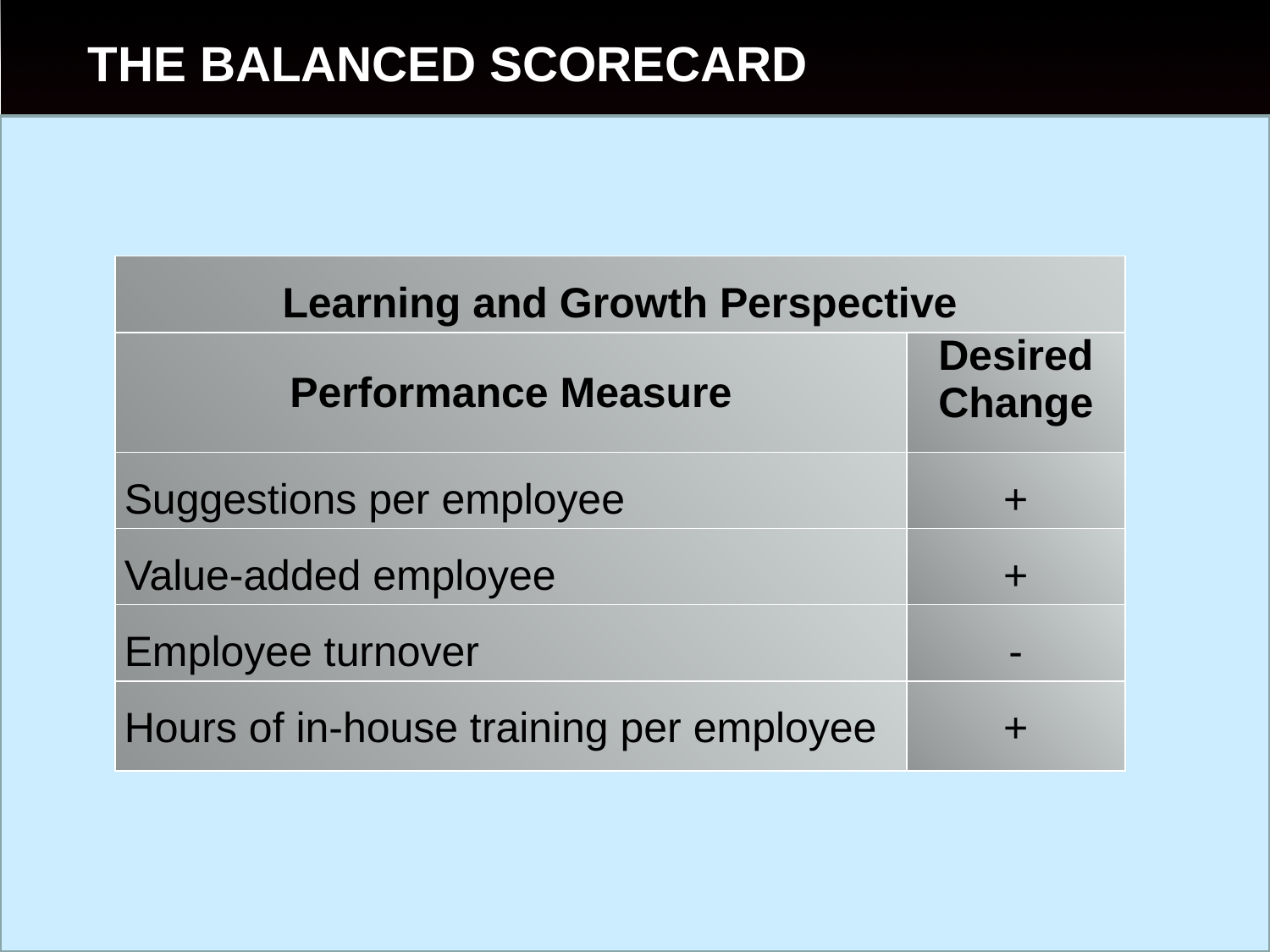

THE BALANCED SCORECARD

| Learning and Growth Perspective |  |
| --- | --- |
| Performance Measure | Desired Change |
| Suggestions per employee | + |
| Value-added employee | + |
| Employee turnover | - |
| Hours of in-house training per employee | + |